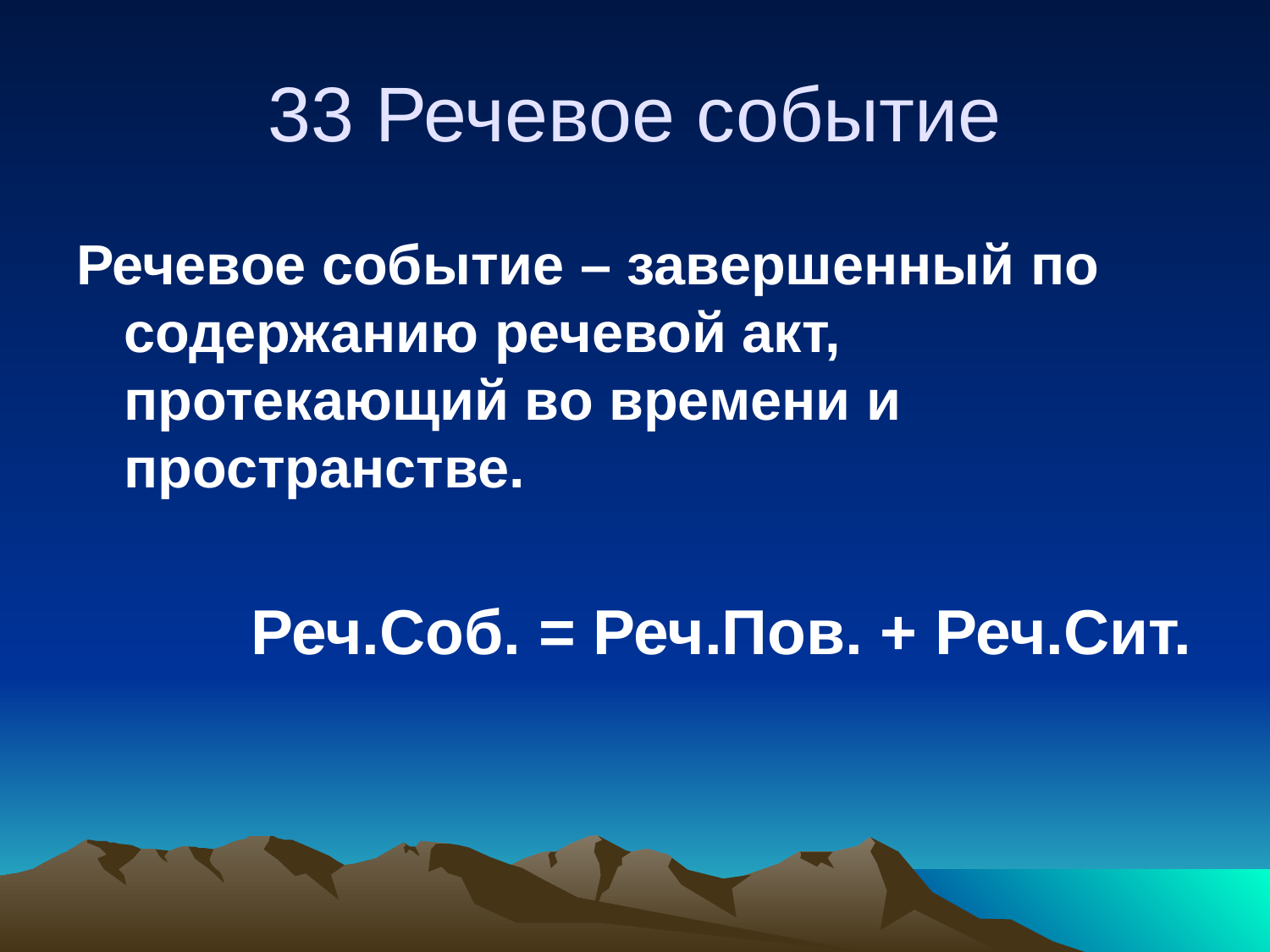

# 33 Речевое событие
Речевое событие – завершенный по содержанию речевой акт, протекающий во времени и пространстве.

		Реч.Соб. = Реч.Пов. + Реч.Сит.